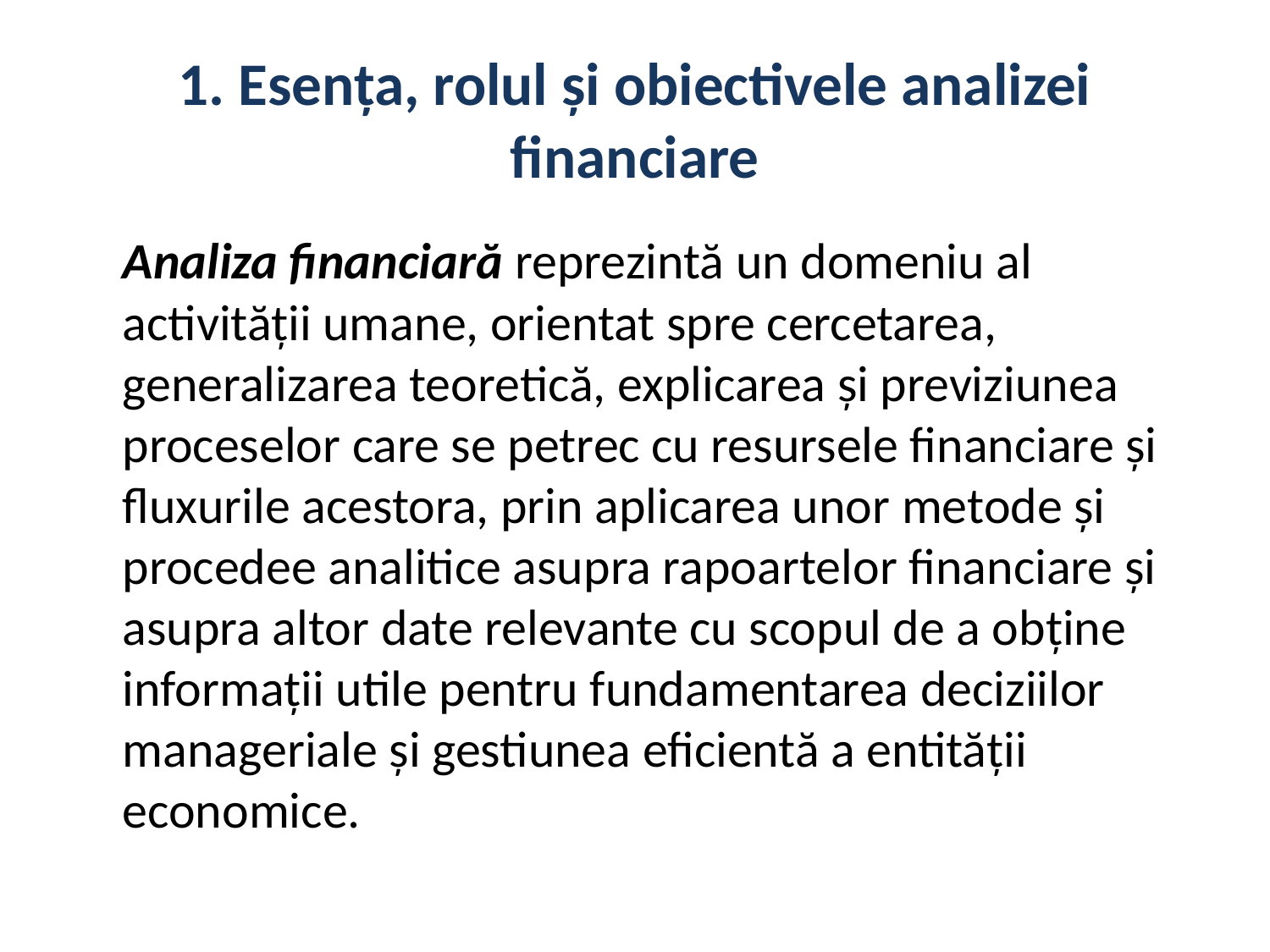

# 1. Esenţa, rolul şi obiectivele analizei financiare
	Analiza financiară reprezintă un domeniu al activităţii umane, orientat spre cercetarea, generalizarea teoretică, explicarea şi previziunea proceselor care se petrec cu resursele financiare şi fluxurile acestora, prin aplicarea unor metode şi procedee analitice asupra rapoartelor financiare şi asupra altor date relevante cu scopul de a obţine informaţii utile pentru fundamentarea deciziilor manageriale şi gestiunea eficientă a entităţii economice.